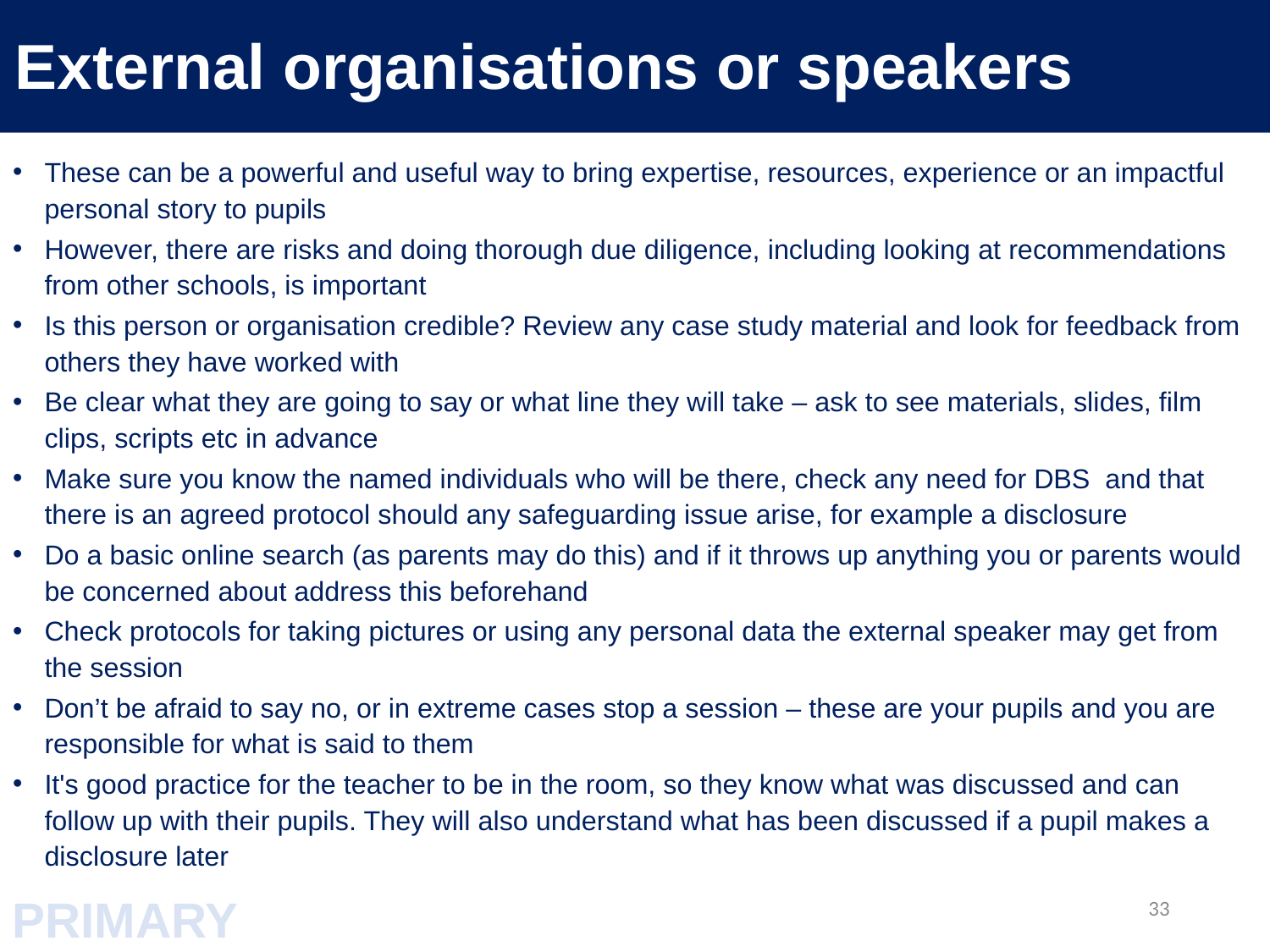

External organisations or speakers
These can be a powerful and useful way to bring expertise, resources, experience or an impactful personal story to pupils
However, there are risks and doing thorough due diligence, including looking at recommendations from other schools, is important
Is this person or organisation credible? Review any case study material and look for feedback from others they have worked with
Be clear what they are going to say or what line they will take – ask to see materials, slides, film clips, scripts etc in advance
Make sure you know the named individuals who will be there, check any need for DBS  and that there is an agreed protocol should any safeguarding issue arise, for example a disclosure
Do a basic online search (as parents may do this) and if it throws up anything you or parents would be concerned about address this beforehand
Check protocols for taking pictures or using any personal data the external speaker may get from the session
Don’t be afraid to say no, or in extreme cases stop a session – these are your pupils and you are responsible for what is said to them
It's good practice for the teacher to be in the room, so they know what was discussed and can follow up with their pupils. They will also understand what has been discussed if a pupil makes a disclosure later

PRIMARY
33